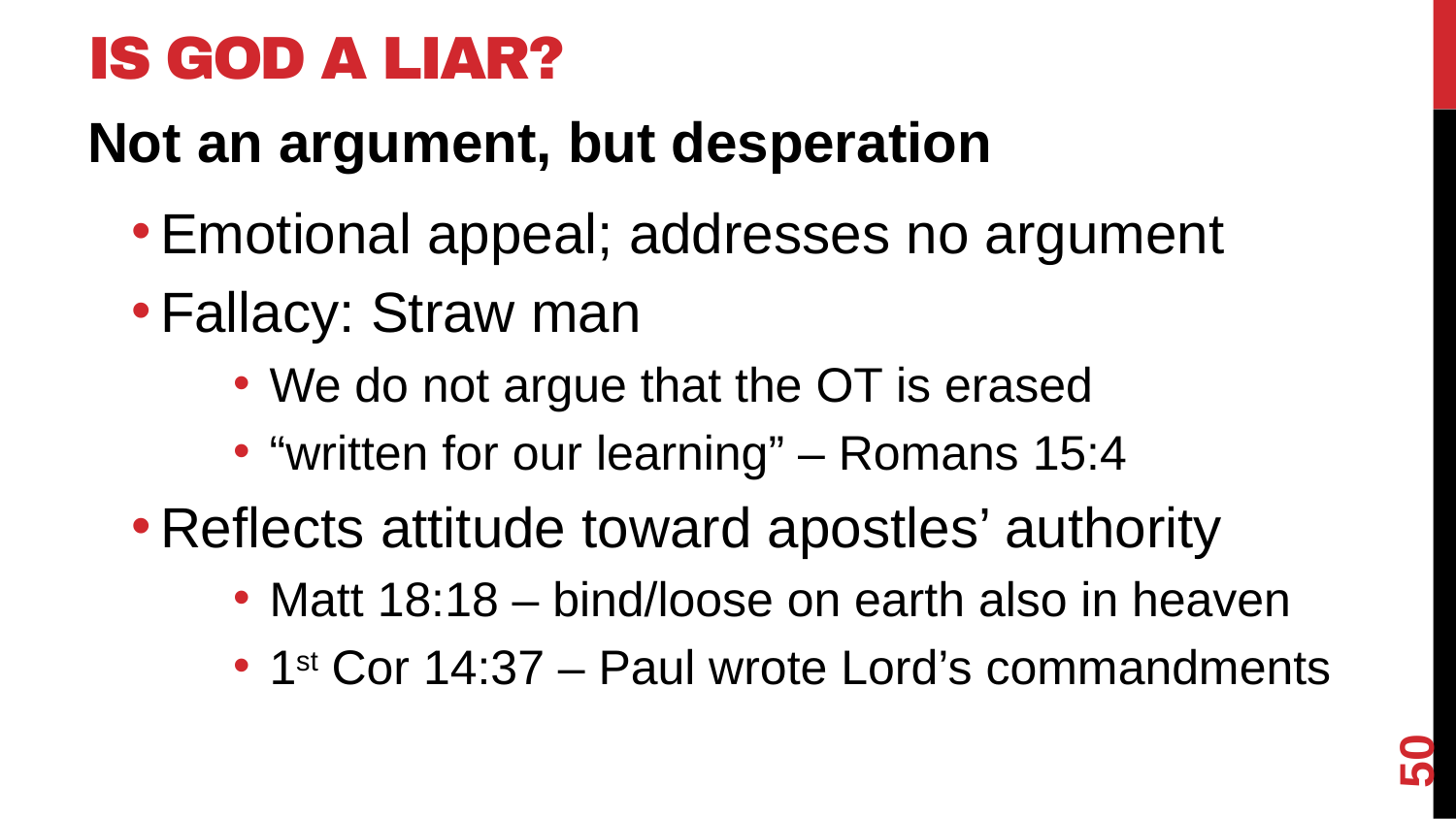

# Is God a Liar?
Not an argument, but desperation
Emotional appeal; addresses no argument
Fallacy: Straw man
We do not argue that the OT is erased
“written for our learning” – Romans 15:4
Reflects attitude toward apostles’ authority
Matt 18:18 – bind/loose on earth also in heaven
1st Cor 14:37 – Paul wrote Lord’s commandments
50